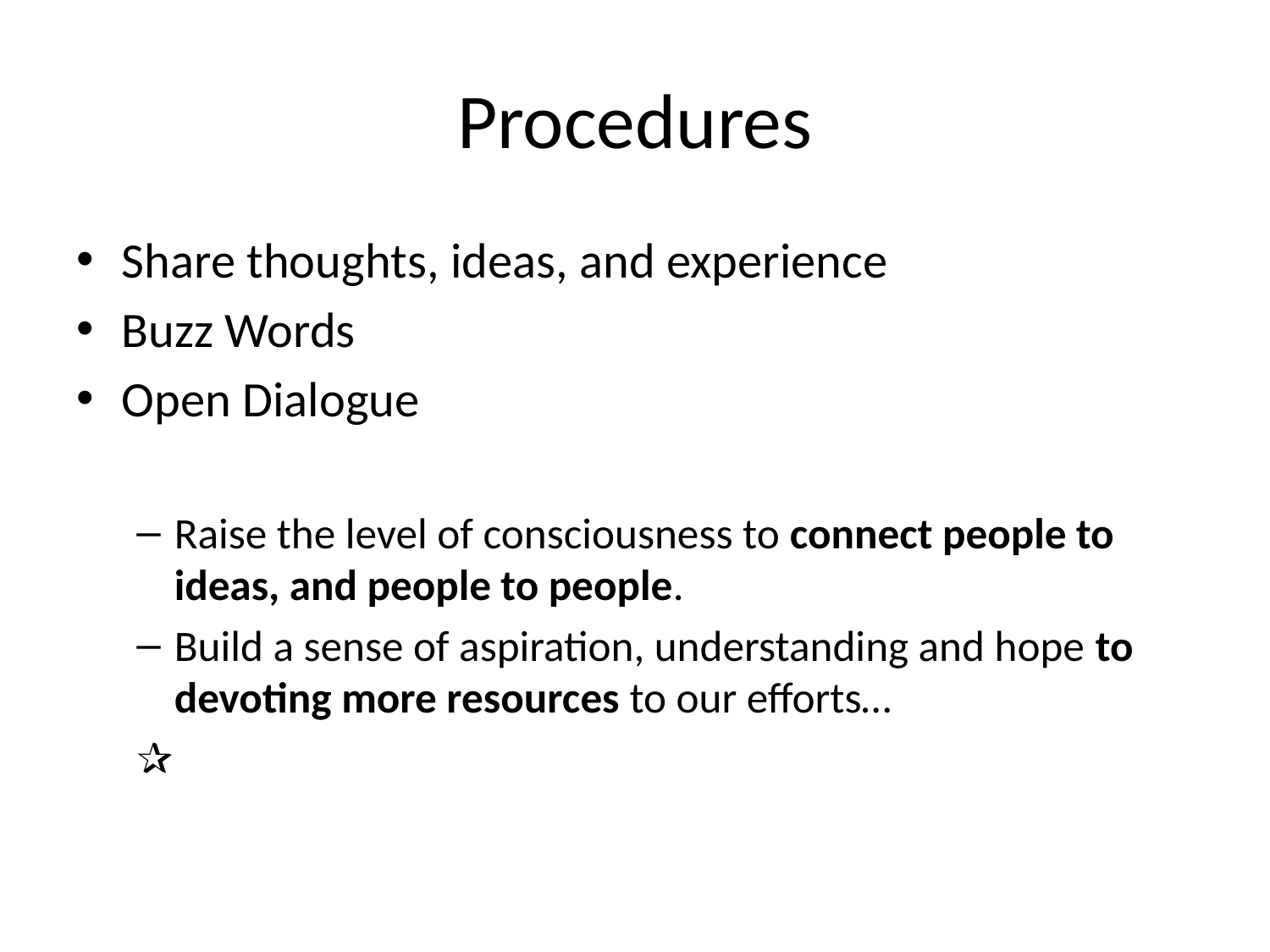

# Procedures
Share thoughts, ideas, and experience
Buzz Words
Open Dialogue

Raise the level of consciousness to connect people to ideas, and people to people.
Build a sense of aspiration, understanding and hope to devoting more resources to our efforts…
✰